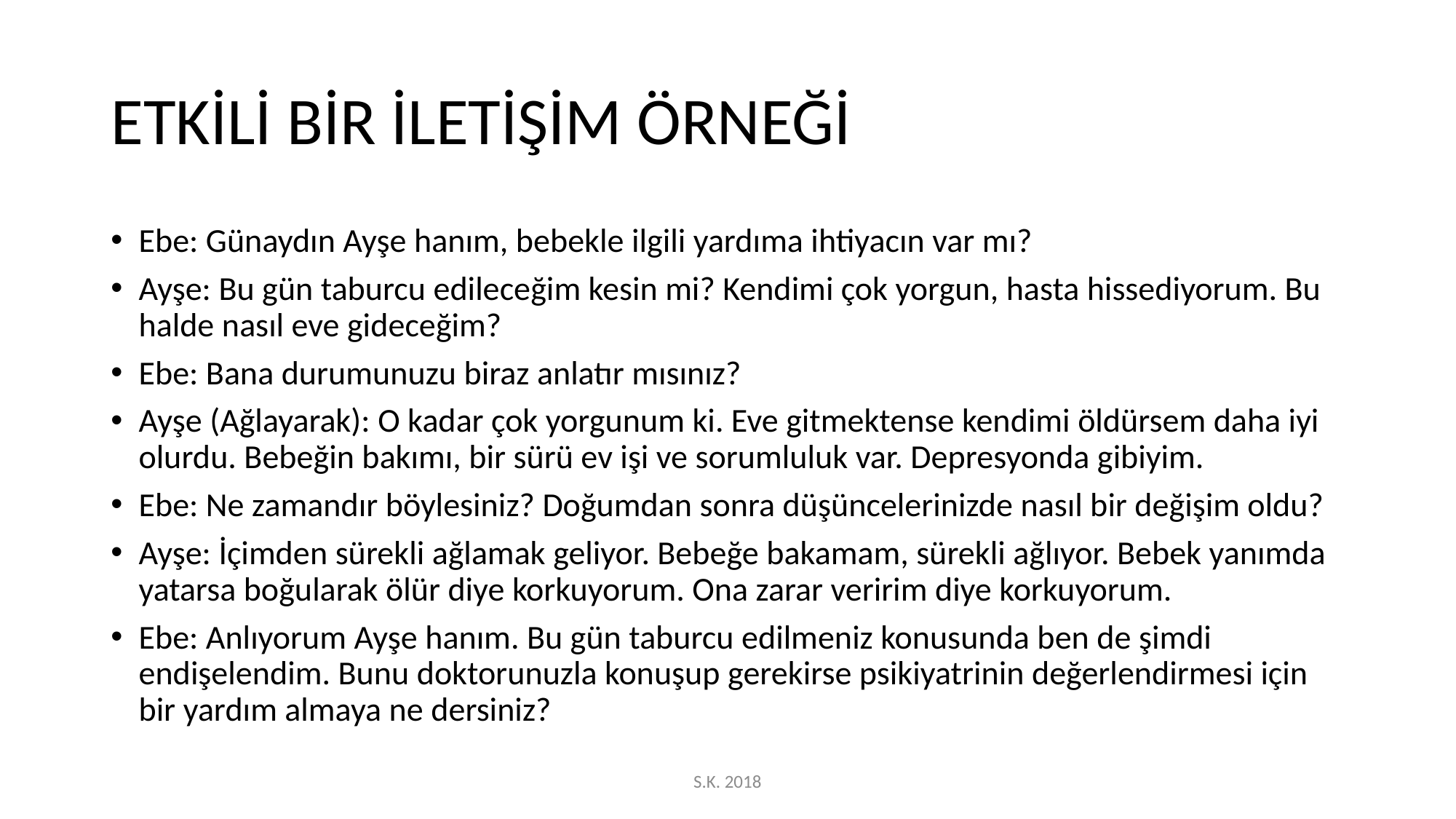

# ETKİLİ BİR İLETİŞİM ÖRNEĞİ
Ebe: Günaydın Ayşe hanım, bebekle ilgili yardıma ihtiyacın var mı?
Ayşe: Bu gün taburcu edileceğim kesin mi? Kendimi çok yorgun, hasta hissediyorum. Bu halde nasıl eve gideceğim?
Ebe: Bana durumunuzu biraz anlatır mısınız?
Ayşe (Ağlayarak): O kadar çok yorgunum ki. Eve gitmektense kendimi öldürsem daha iyi olurdu. Bebeğin bakımı, bir sürü ev işi ve sorumluluk var. Depresyonda gibiyim.
Ebe: Ne zamandır böylesiniz? Doğumdan sonra düşüncelerinizde nasıl bir değişim oldu?
Ayşe: İçimden sürekli ağlamak geliyor. Bebeğe bakamam, sürekli ağlıyor. Bebek yanımda yatarsa boğularak ölür diye korkuyorum. Ona zarar veririm diye korkuyorum.
Ebe: Anlıyorum Ayşe hanım. Bu gün taburcu edilmeniz konusunda ben de şimdi endişelendim. Bunu doktorunuzla konuşup gerekirse psikiyatrinin değerlendirmesi için bir yardım almaya ne dersiniz?

S.K. 2018